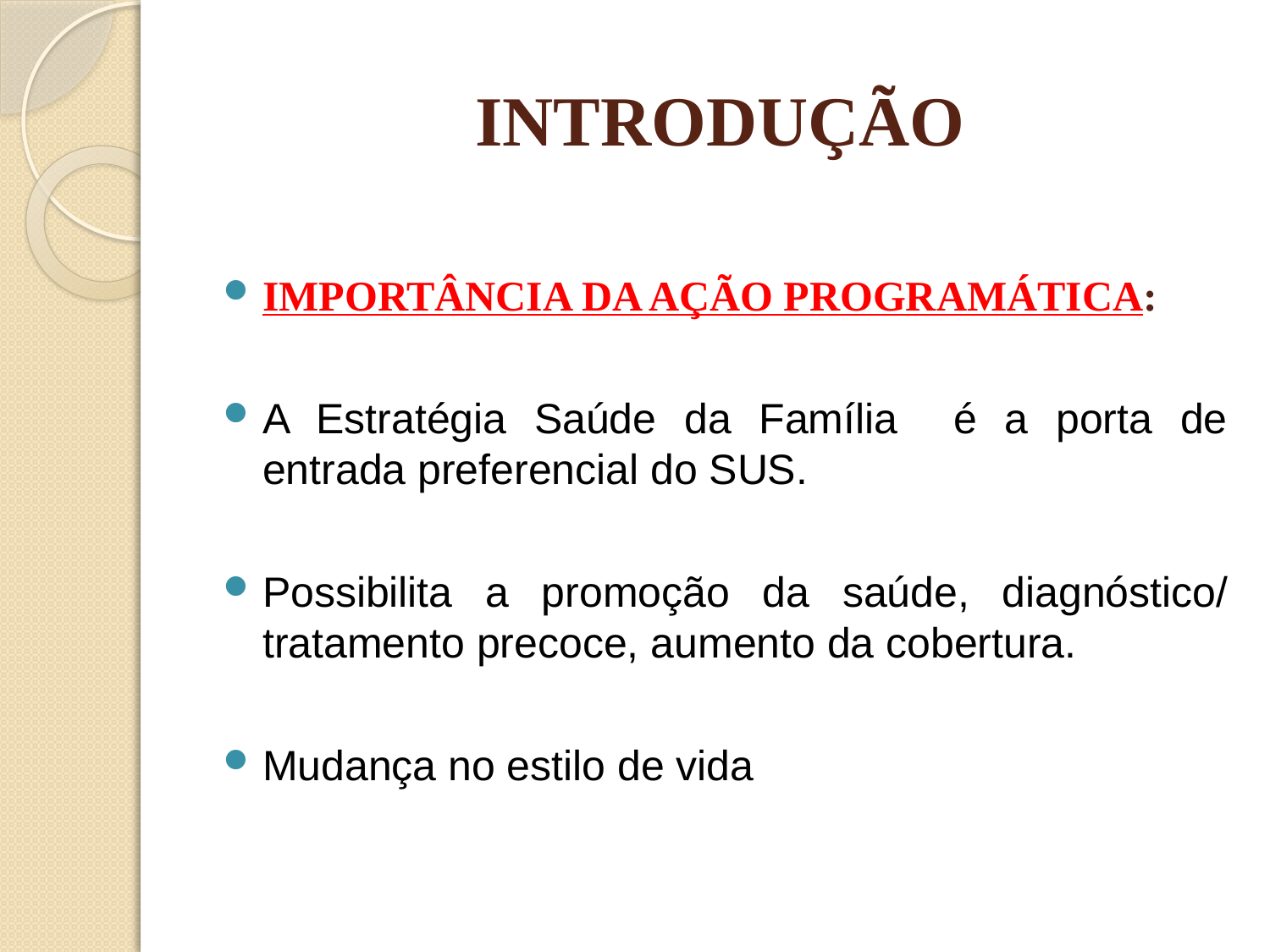

# INTRODUÇÃO

IMPORTÂNCIA DA AÇÃO PROGRAMÁTICA:

A Estratégia Saúde da Família  é a porta de entrada preferencial do SUS.

Possibilita a promoção da saúde, diagnóstico/ tratamento precoce, aumento da cobertura.

Mudança no estilo de vida